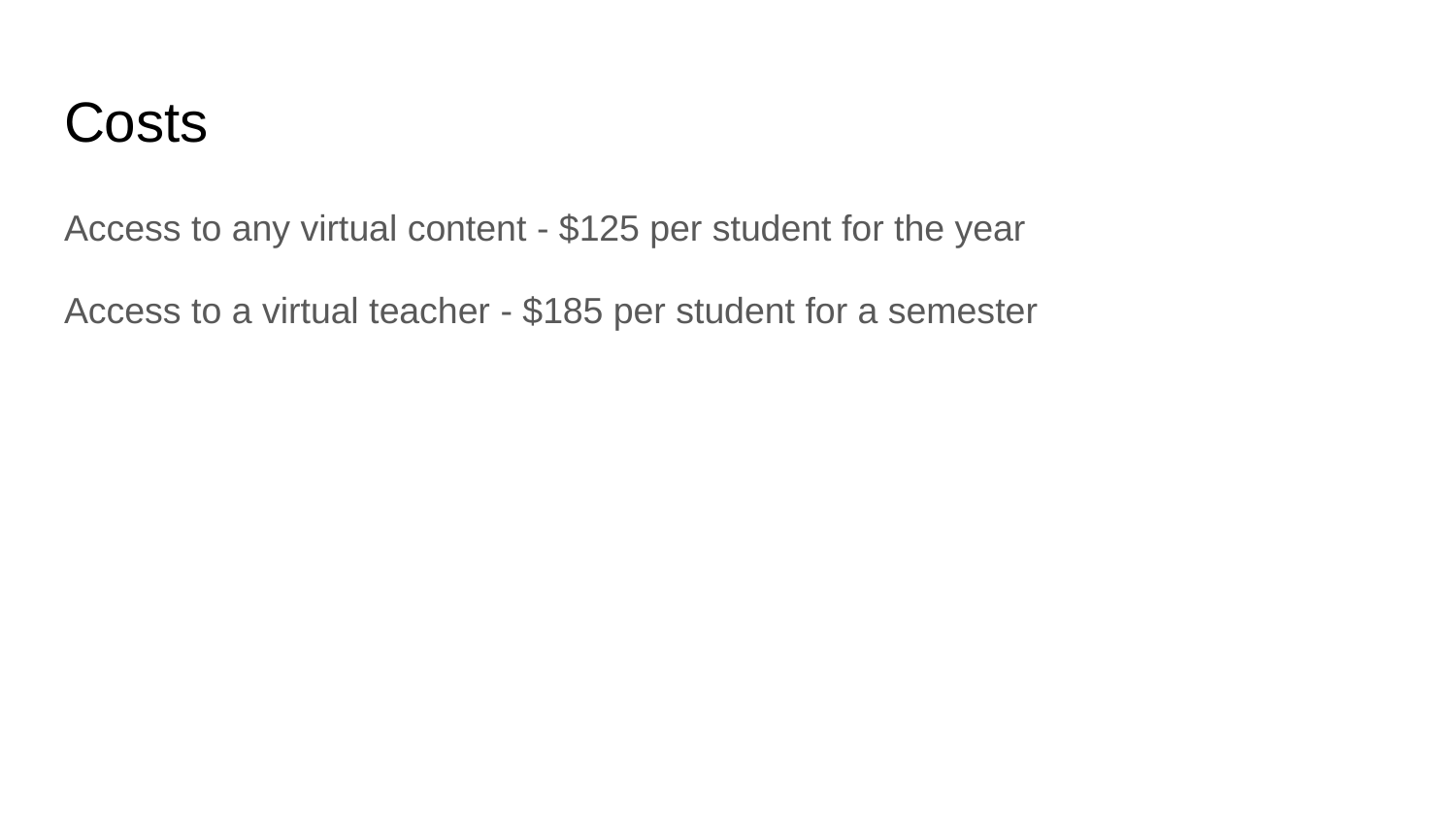

# Costs
Access to any virtual content - $125 per student for the year
Access to a virtual teacher - $185 per student for a semester